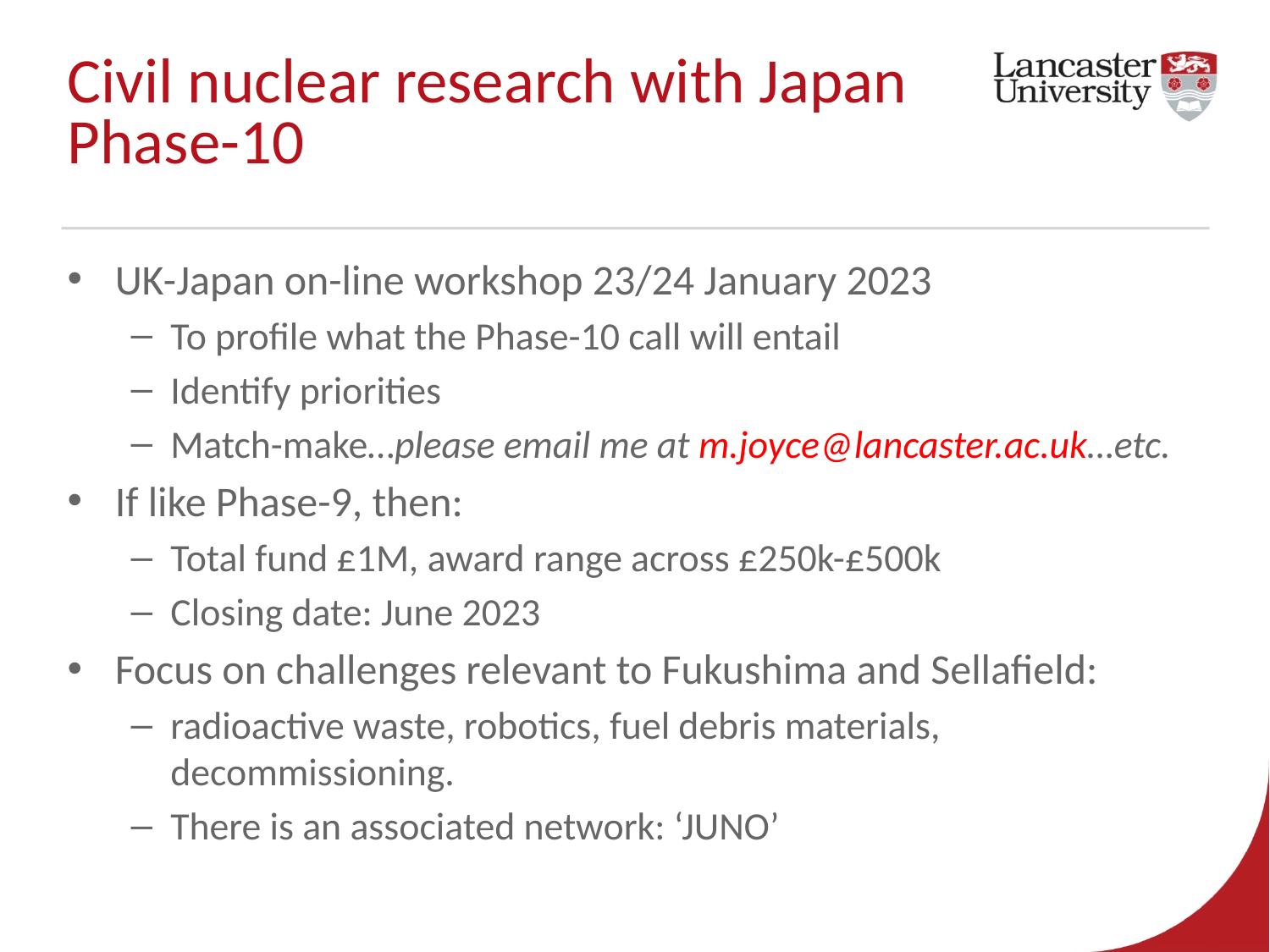

# Civil nuclear research with Japan Phase-10
UK-Japan on-line workshop 23/24 January 2023
To profile what the Phase-10 call will entail
Identify priorities
Match-make…please email me at m.joyce@lancaster.ac.uk…etc.
If like Phase-9, then:
Total fund £1M, award range across £250k-£500k
Closing date: June 2023
Focus on challenges relevant to Fukushima and Sellafield:
radioactive waste, robotics, fuel debris materials, decommissioning.
There is an associated network: ‘JUNO’